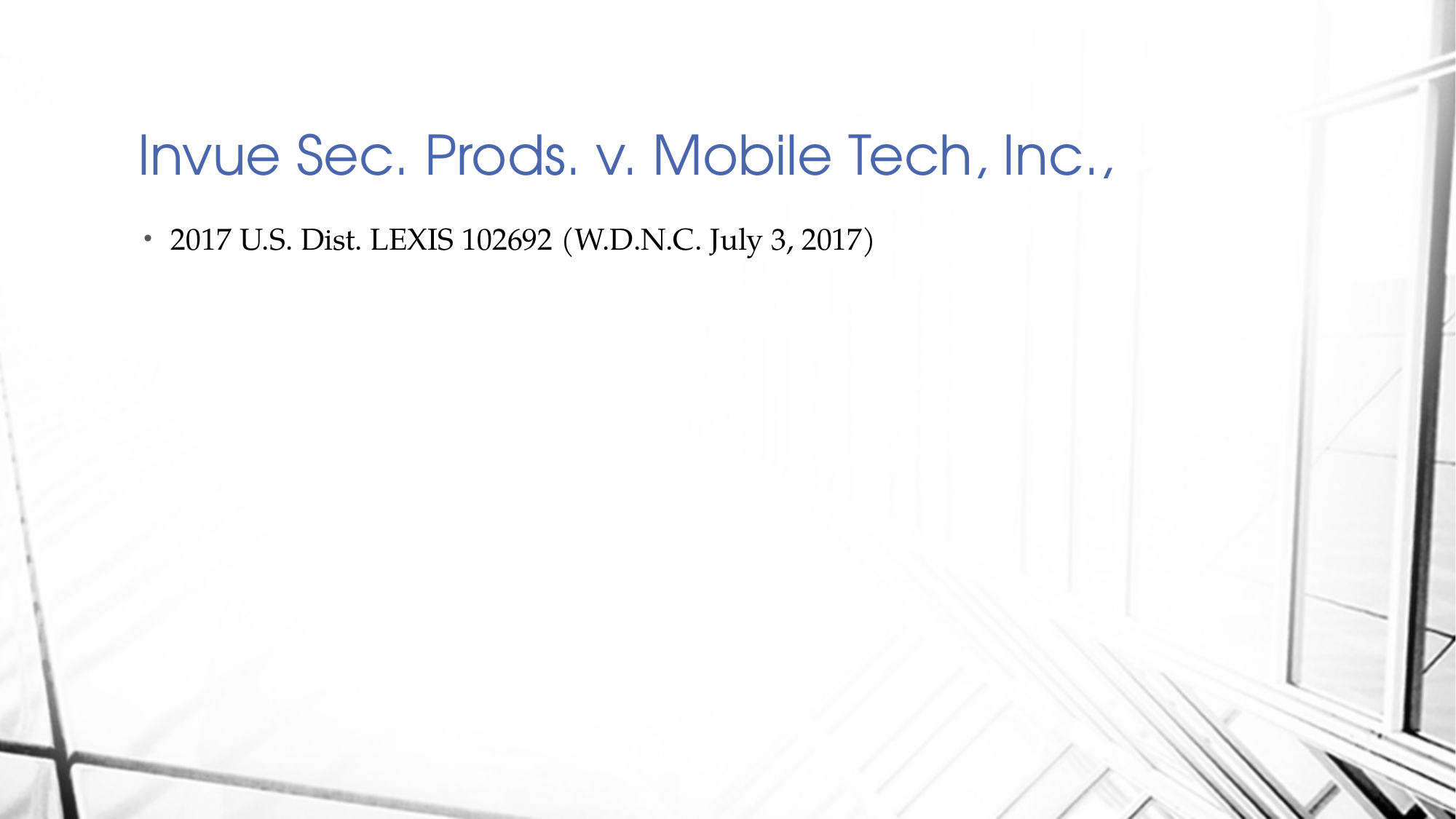

# Invue Sec. Prods. v. Mobile Tech, Inc.,
2017 U.S. Dist. LEXIS 102692 (W.D.N.C. July 3, 2017)